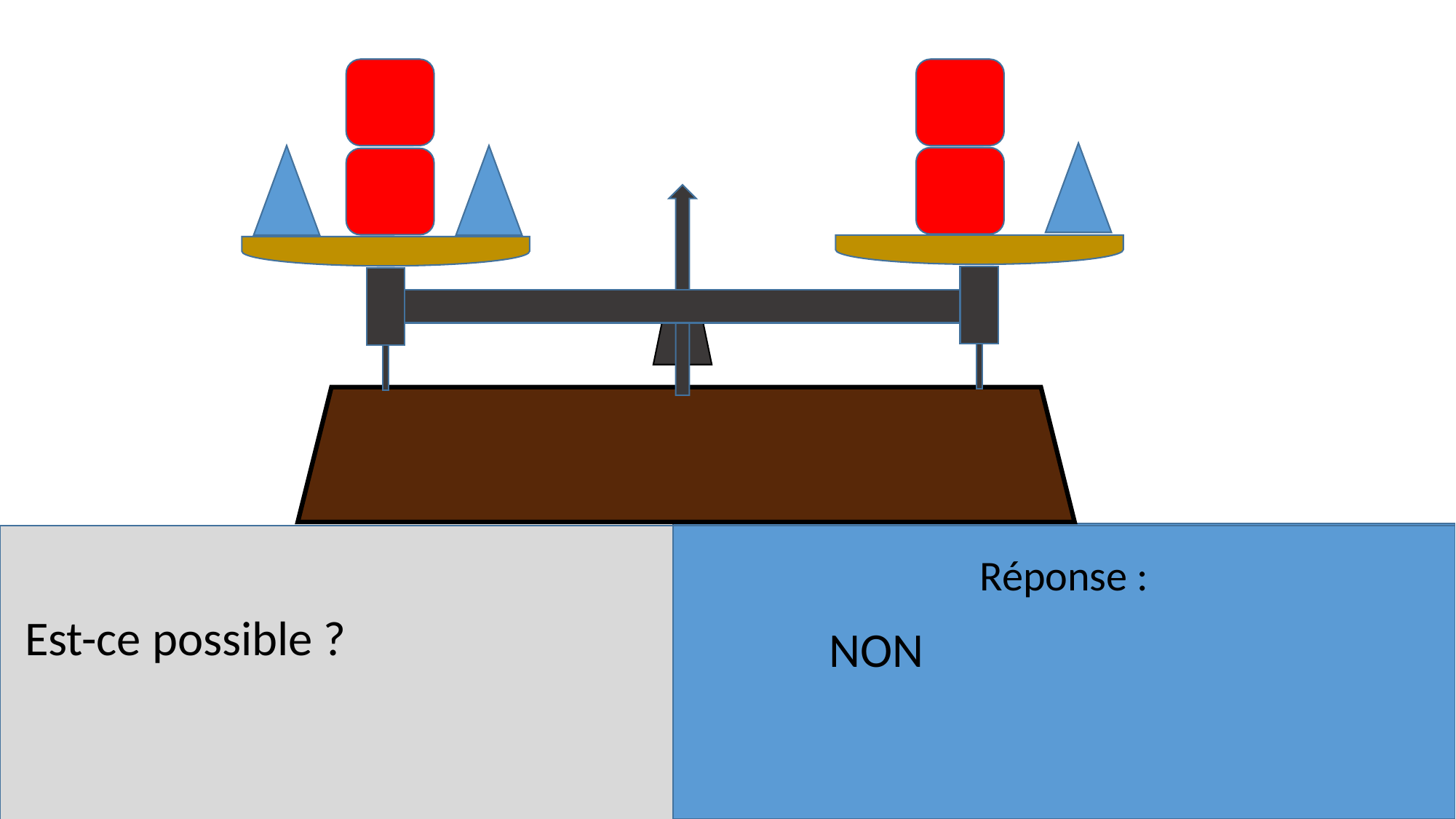

Réponse :

Est-ce possible ?

Réponse :

NON